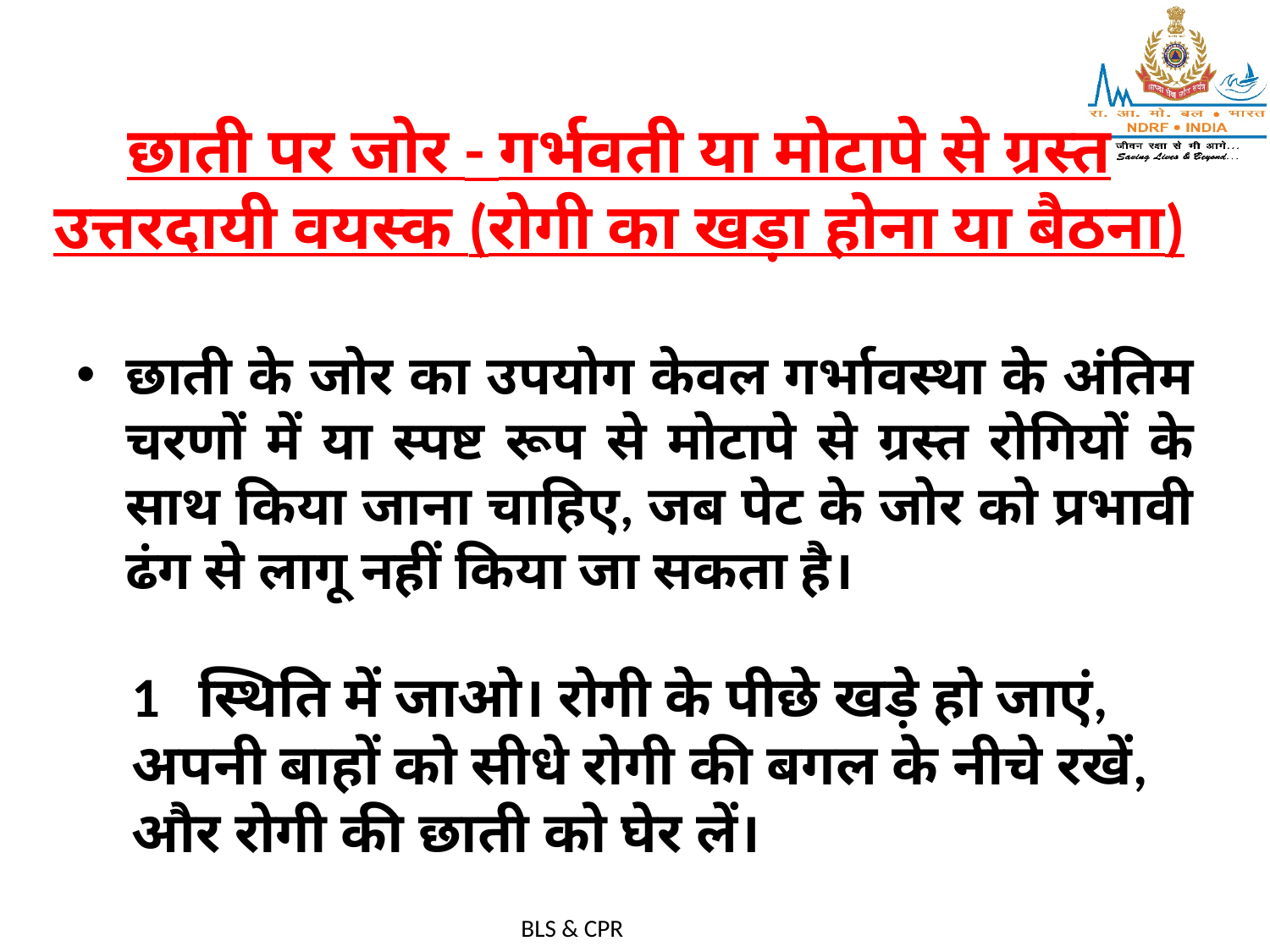

# छाती पर जोर - गर्भवती या मोटापे से ग्रस्त उत्तरदायी वयस्क (रोगी का खड़ा होना या बैठना)
छाती के जोर का उपयोग केवल गर्भावस्था के अंतिम चरणों में या स्पष्ट रूप से मोटापे से ग्रस्त रोगियों के साथ किया जाना चाहिए, जब पेट के जोर को प्रभावी ढंग से लागू नहीं किया जा सकता है।
1   स्थिति में जाओ। रोगी के पीछे खड़े हो जाएं, अपनी बाहों को सीधे रोगी की बगल के नीचे रखें, और रोगी की छाती को घेर लें।
BLS & CPR